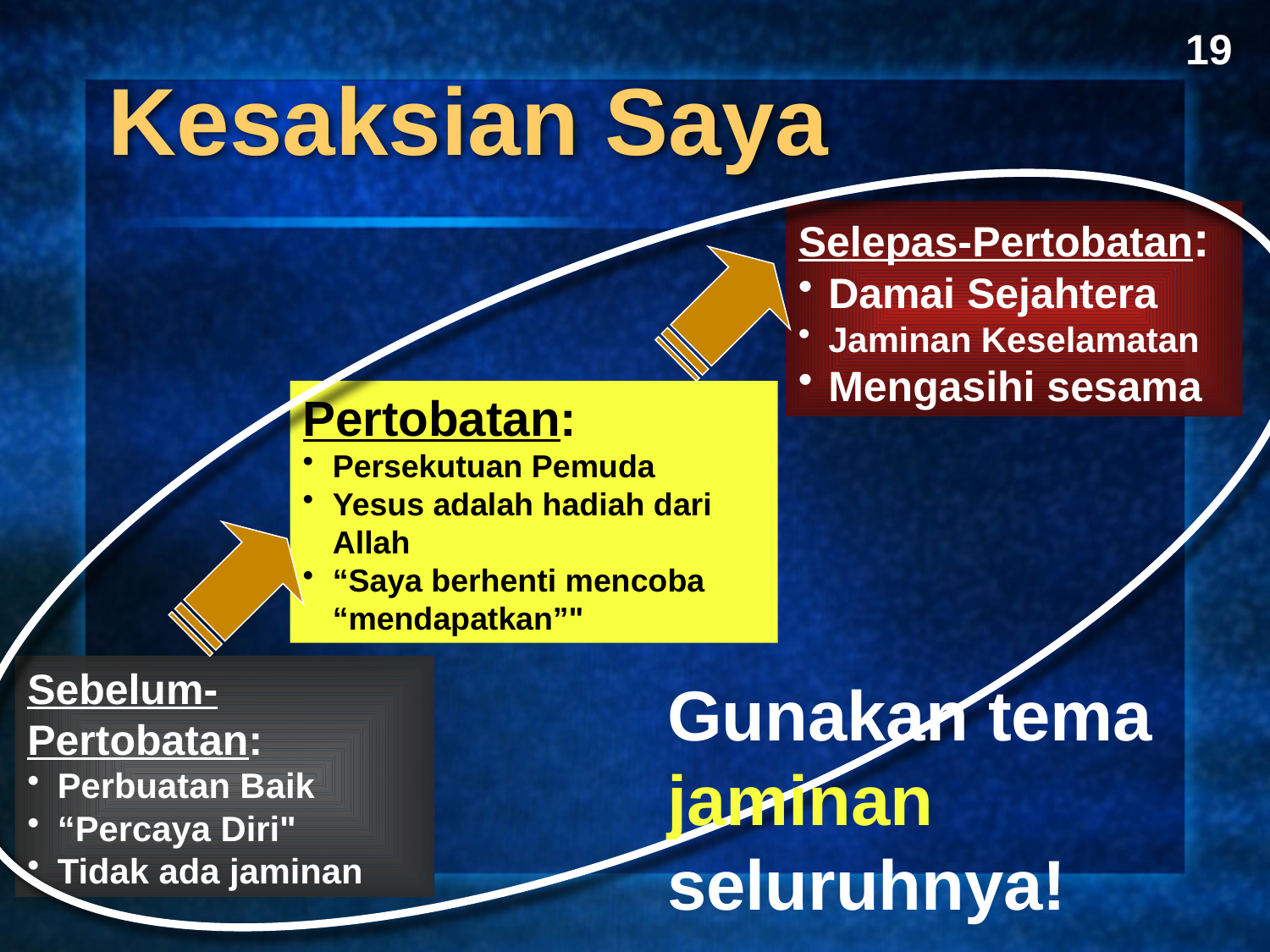

19
Kesaksian Saya
Selepas-Pertobatan:
Damai Sejahtera
Jaminan Keselamatan
Mengasihi sesama

Pertobatan:
Persekutuan Pemuda
Yesus adalah hadiah dari Allah
“Saya berhenti mencoba “mendapatkan”"

Sebelum-Pertobatan:
Perbuatan Baik
“Percaya Diri"
Tidak ada jaminan
Gunakan tema
jaminan
seluruhnya!